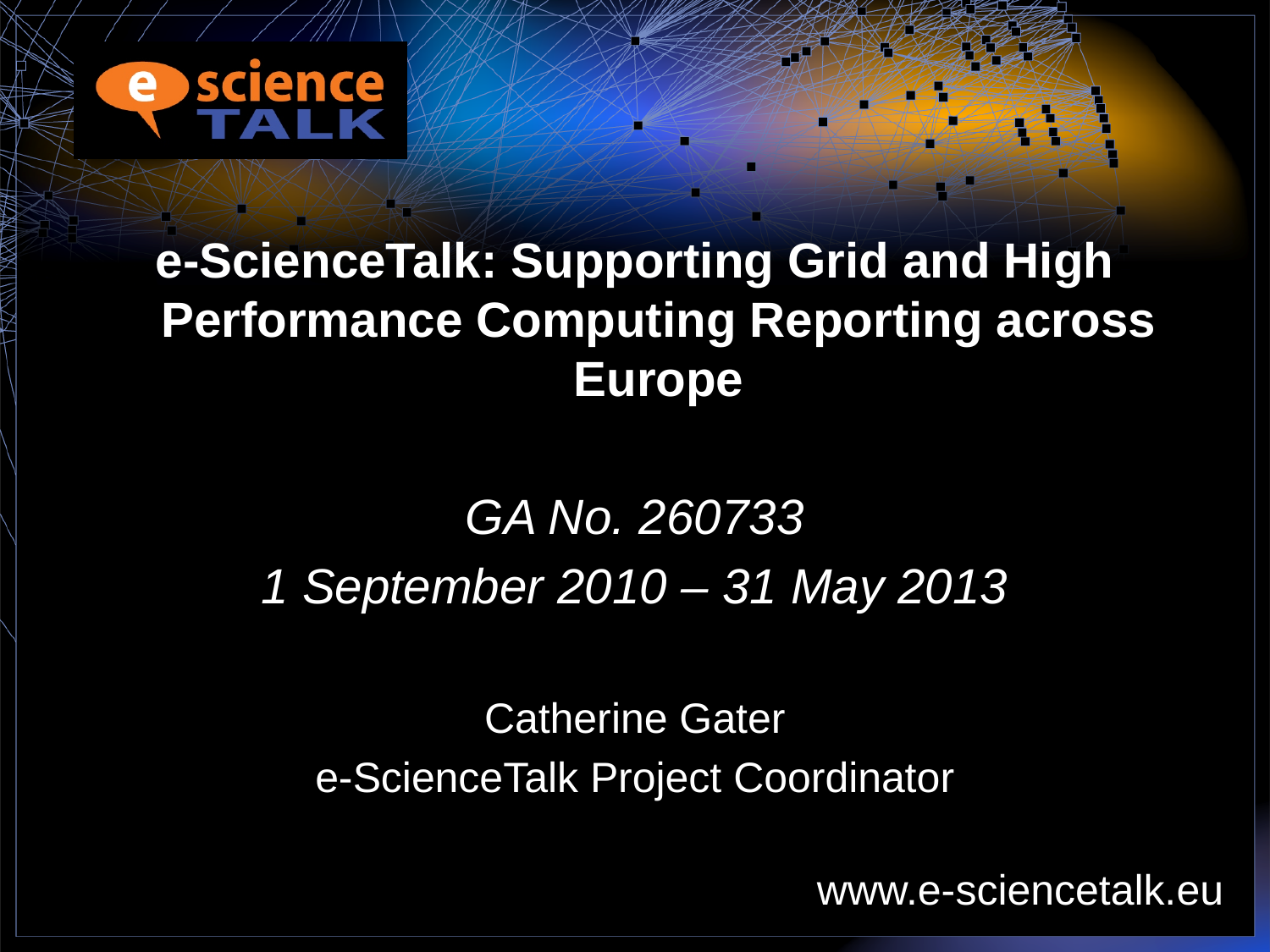

#
e-ScienceTalk: Supporting Grid and High Performance Computing Reporting across Europe

GA No. 260733
1 September 2010 – 31 May 2013

Catherine Gater
e-ScienceTalk Project Coordinator